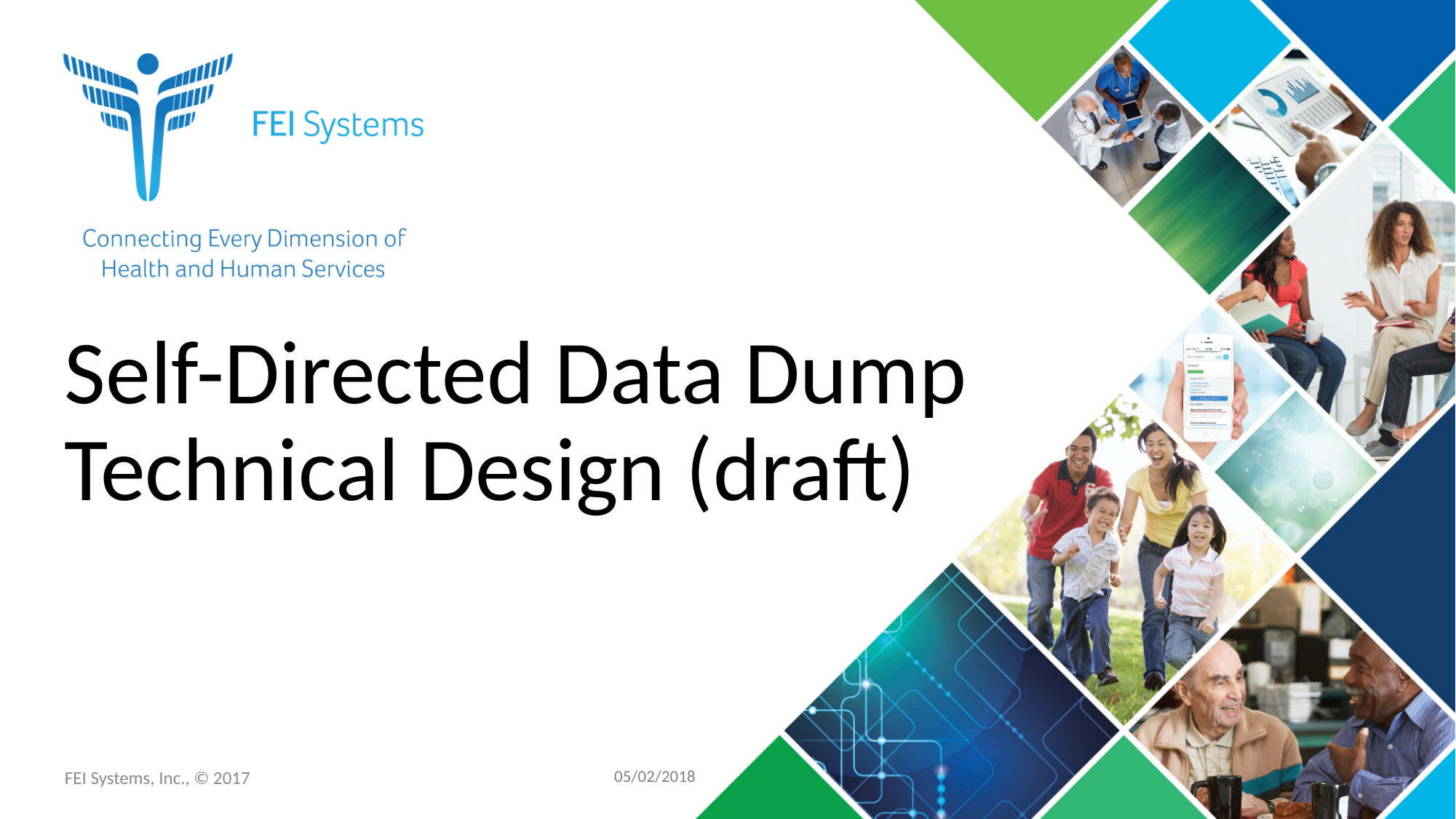

# Self-Directed Data Dump Technical Design (draft)
05/02/2018